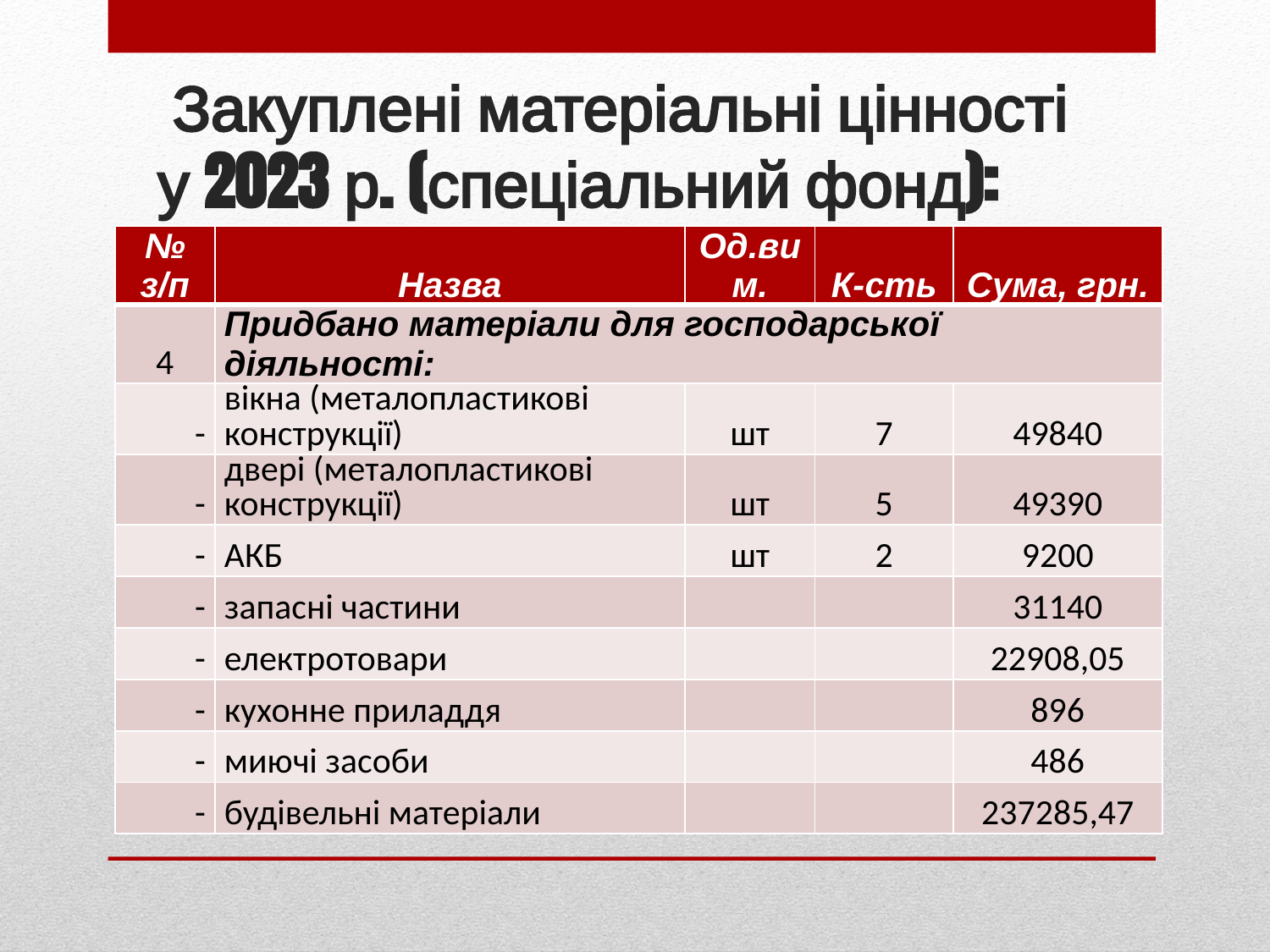

# Закуплені матеріальні цінності у 2023 р. (спеціальний фонд):
| № з/п | Назва | Од.вим. | К-сть | Сума, грн. |
| --- | --- | --- | --- | --- |
| 4 | Придбано матеріали для господарської діяльності: |  |  |  |
| - | вікна (металопластикові конструкції) | шт | 7 | 49840 |
| - | двері (металопластикові конструкції) | шт | 5 | 49390 |
| - | АКБ | шт | 2 | 9200 |
| - | запасні частини |  |  | 31140 |
| - | електротовари |  |  | 22908,05 |
| - | кухонне приладдя |  |  | 896 |
| - | миючі засоби |  |  | 486 |
| - | будівельні матеріали |  |  | 237285,47 |